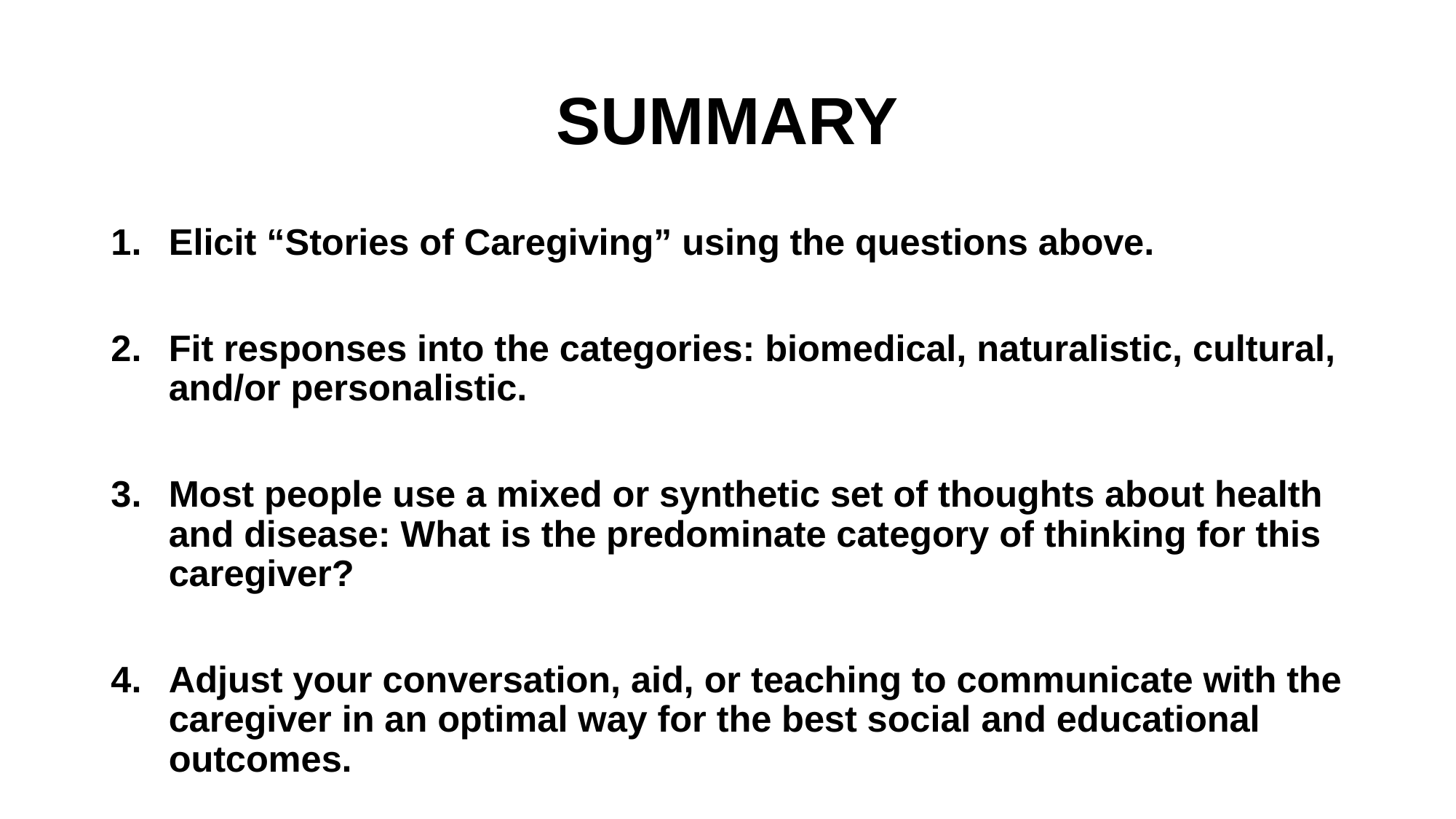

# SUMMARY
Elicit “Stories of Caregiving” using the questions above.

Fit responses into the categories: biomedical, naturalistic, cultural, and/or personalistic.

Most people use a mixed or synthetic set of thoughts about health and disease: What is the predominate category of thinking for this caregiver?

Adjust your conversation, aid, or teaching to communicate with the caregiver in an optimal way for the best social and educational outcomes.